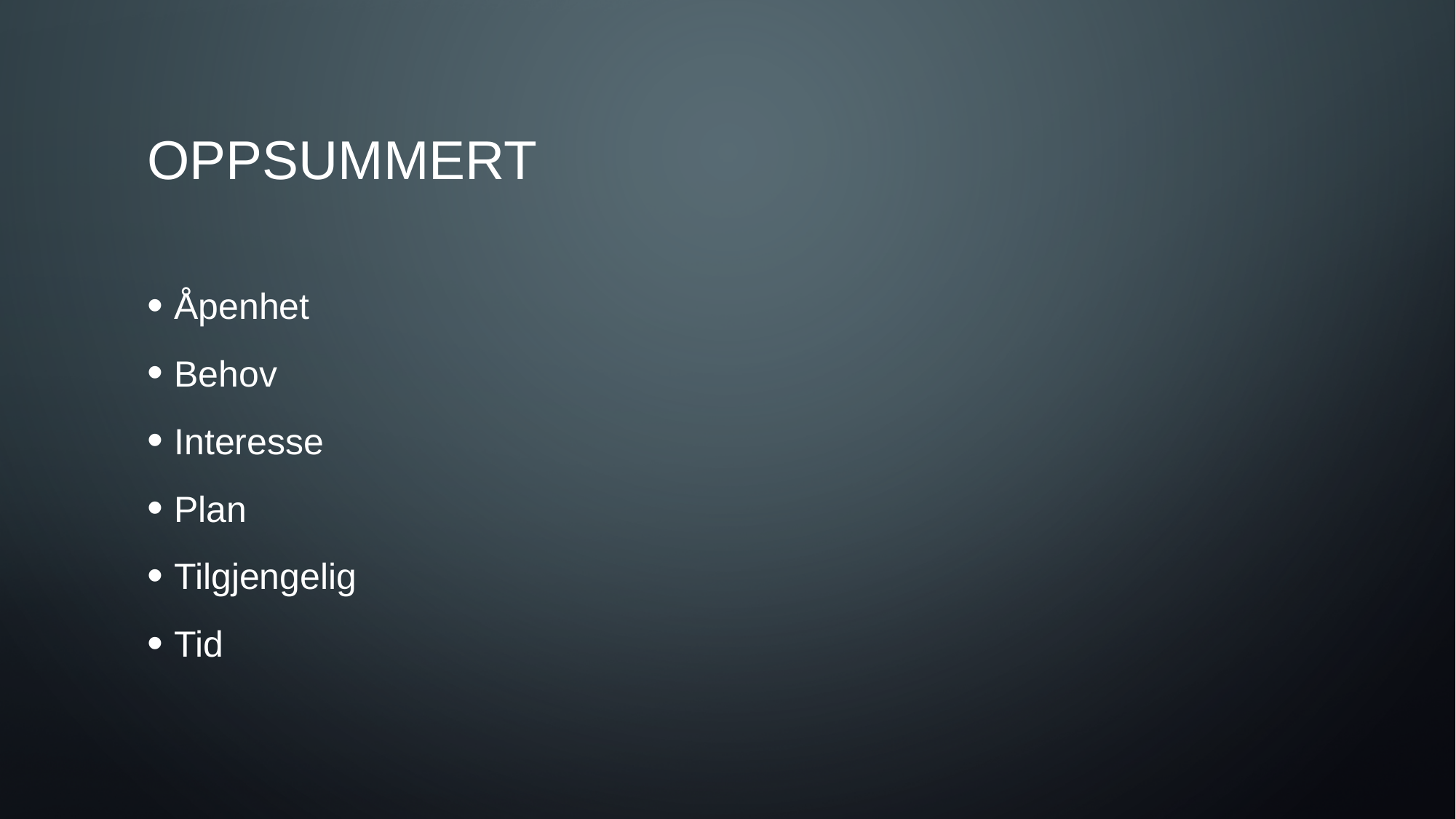

# Oppsummert
Åpenhet
Behov
Interesse
Plan
Tilgjengelig
Tid